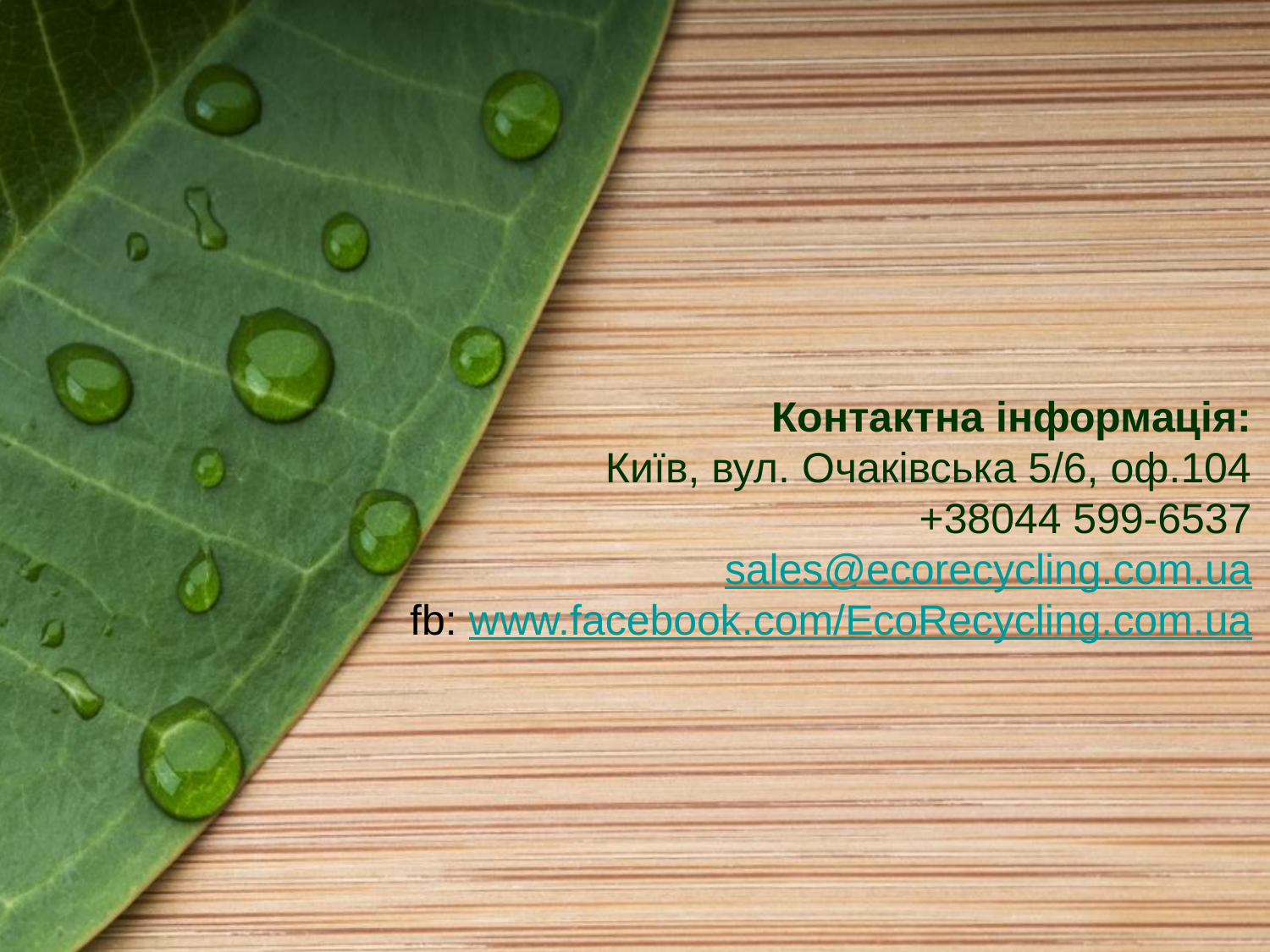

# Контактна інформація: Київ, вул. Очаківська 5/6, оф.104 +38044 599-6537 sales@ecorecycling.com.ua fb: www.facebook.com/EcoRecycling.com.ua